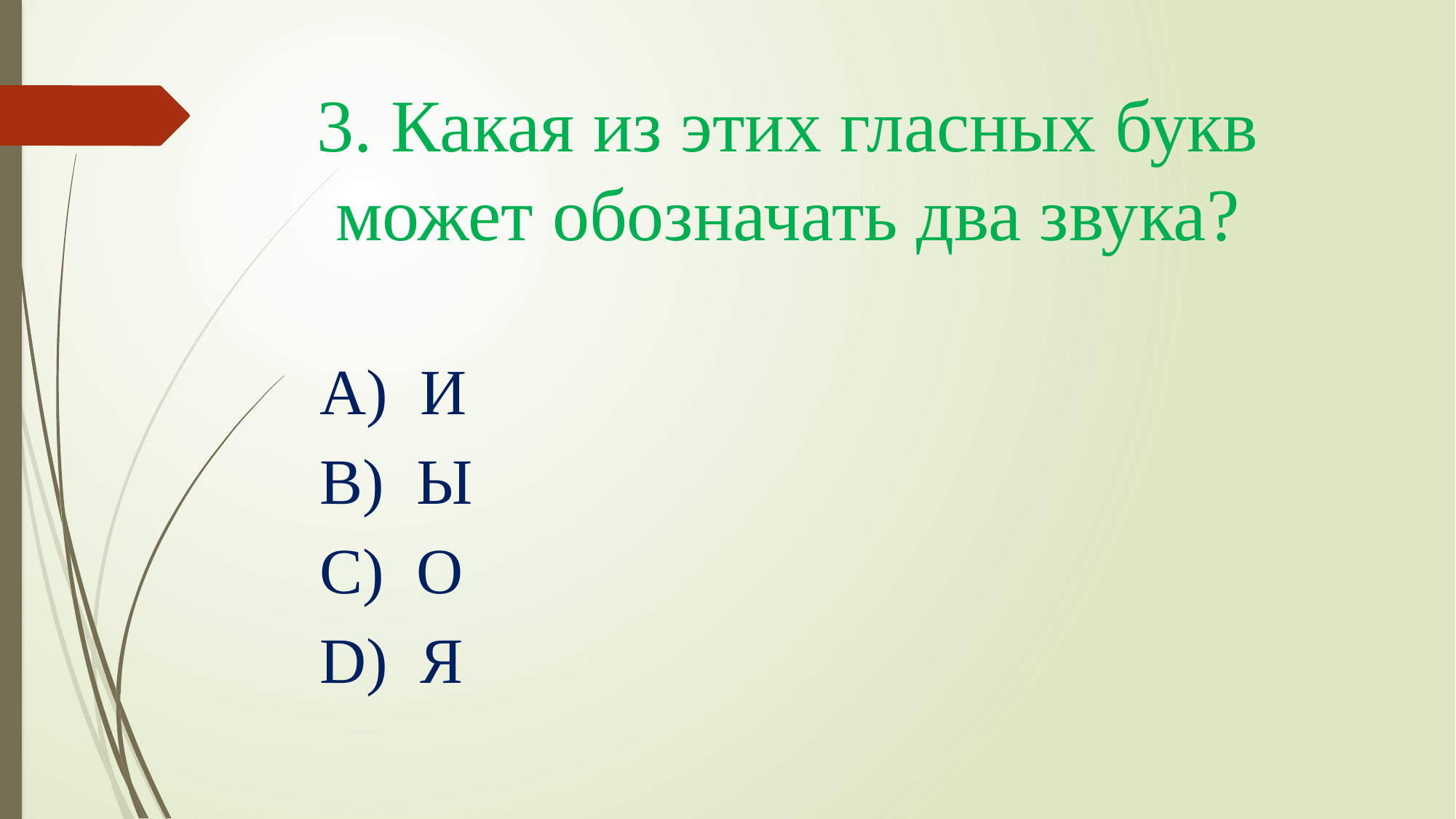

# 3. Какая из этих гласных букв может обозначать два звука?

А)  И
В)  Ы
С)  О
D)  Я